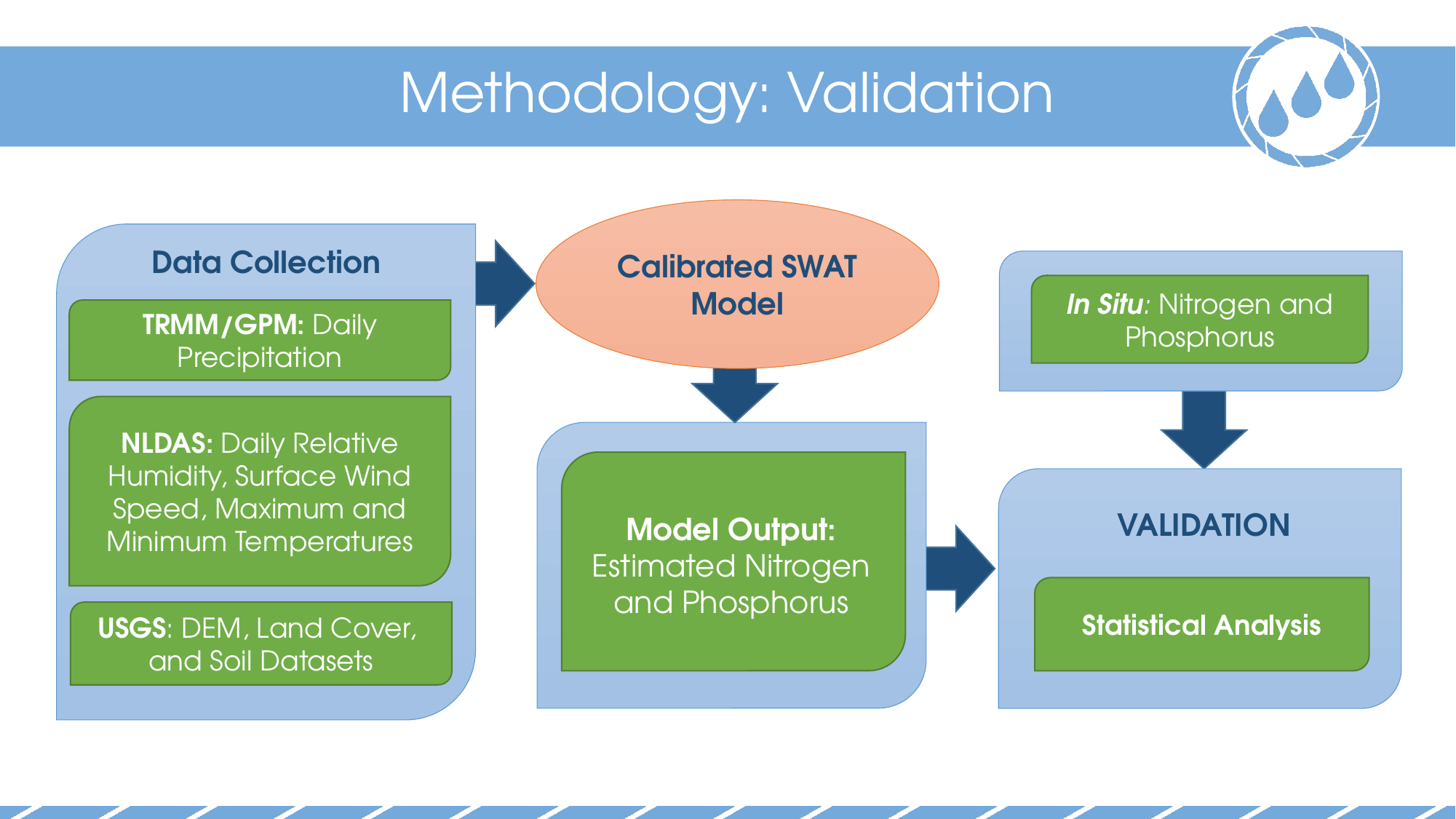

Methodology: Validation
Calibrated SWAT Model

Data Collection

In Situ: Nitrogen and Phosphorus
TRMM/GPM: Daily Precipitation
.

NLDAS: Daily Relative Humidity, Surface Wind Speed, Maximum and Minimum Temperatures

VALIDATION
Model Output: Estimated Nitrogen and Phosphorus

Statistical Analysis
USGS: DEM, Land Cover,
and Soil Datasets
Image Credit: Nara Souza